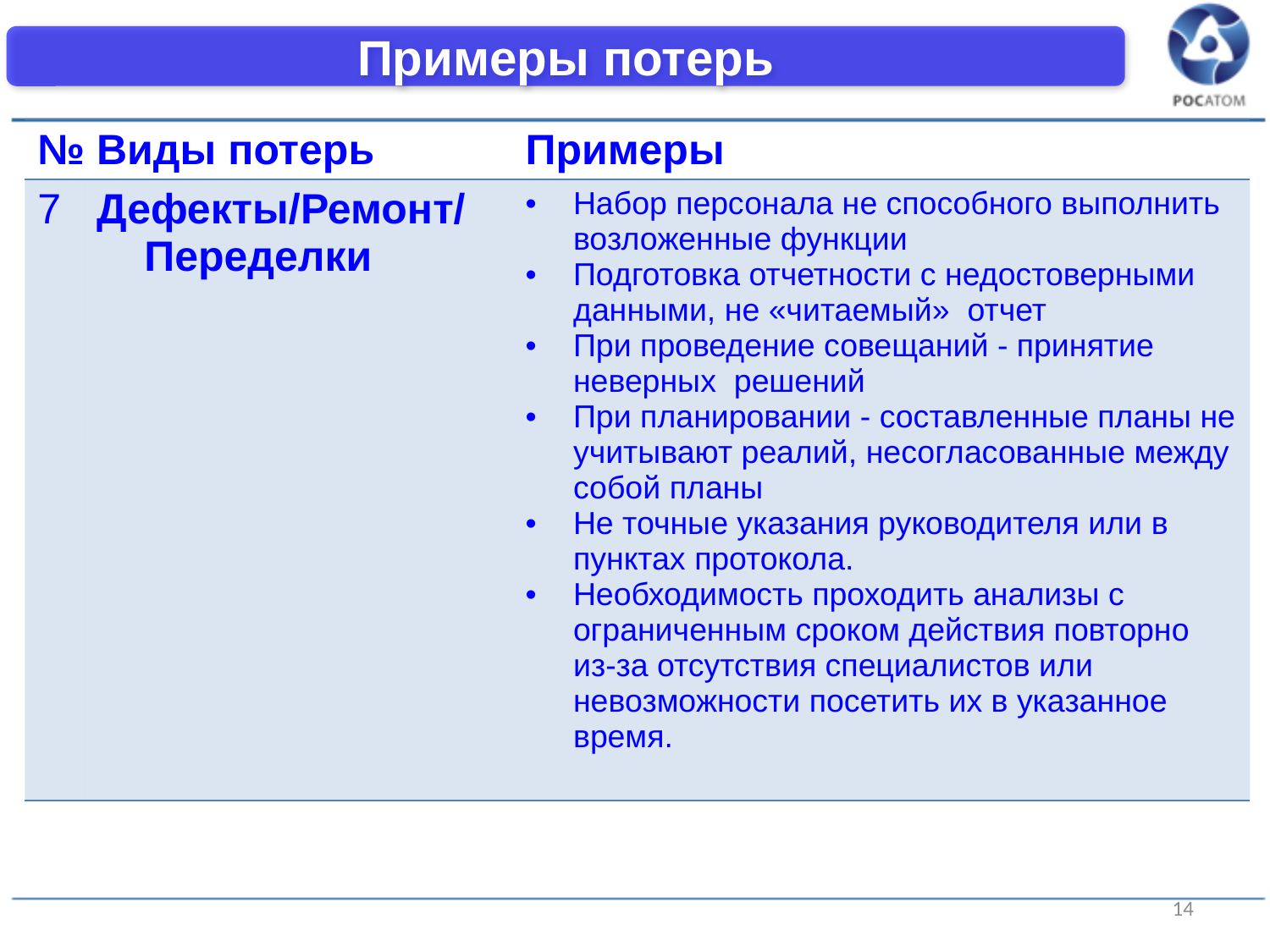

Примеры потерь
| № | Виды потерь | Примеры |
| --- | --- | --- |
| 7 | Дефекты/Ремонт/ Переделки | Набор персонала не способного выполнить возложенные функции Подготовка отчетности с недостоверными данными, не «читаемый» отчет При проведение совещаний - принятие неверных решений При планировании - составленные планы не учитывают реалий, несогласованные между собой планы Не точные указания руководителя или в пунктах протокола. Необходимость проходить анализы с ограниченным сроком действия повторно из-за отсутствия специалистов или невозможности посетить их в указанное время. |
14